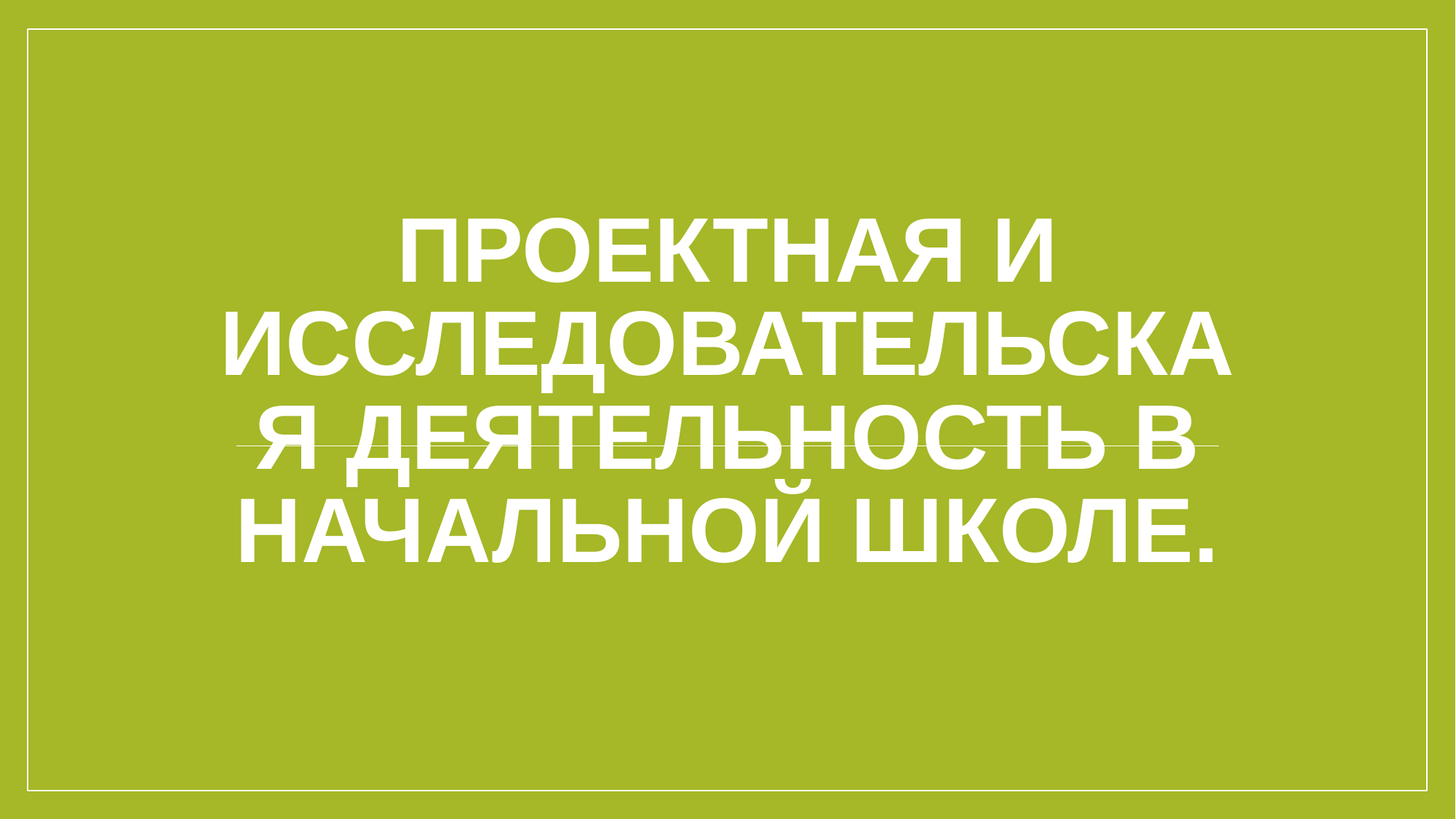

# ПРОЕКТНАЯ И ИССЛЕДОВАТЕЛЬСКАЯ ДЕЯТЕЛЬНОСТЬ В НАЧАЛЬНОЙ ШКОЛЕ.